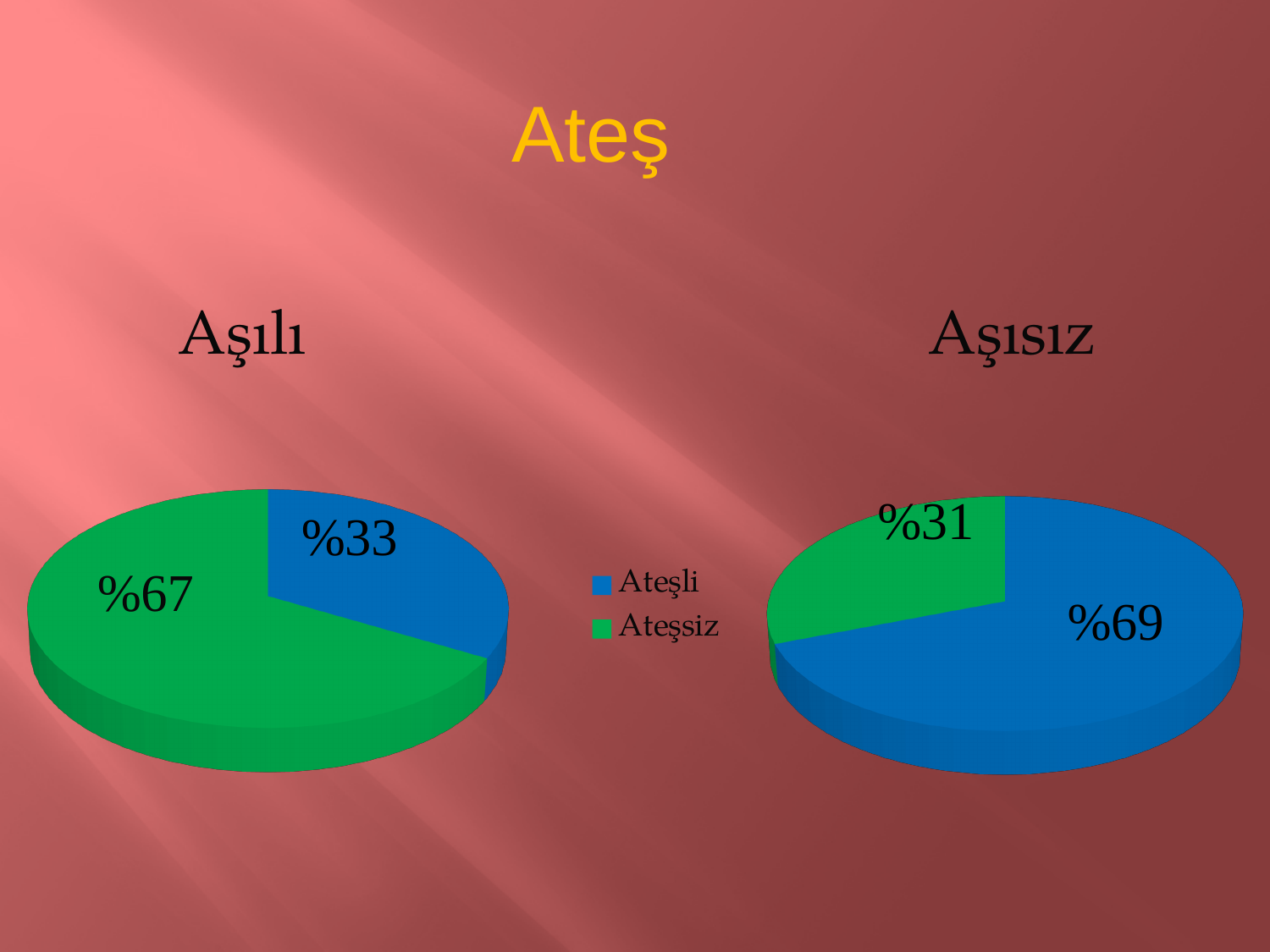

Ateş
Aşılı
Aşısız

[unsupported chart]

[unsupported chart]